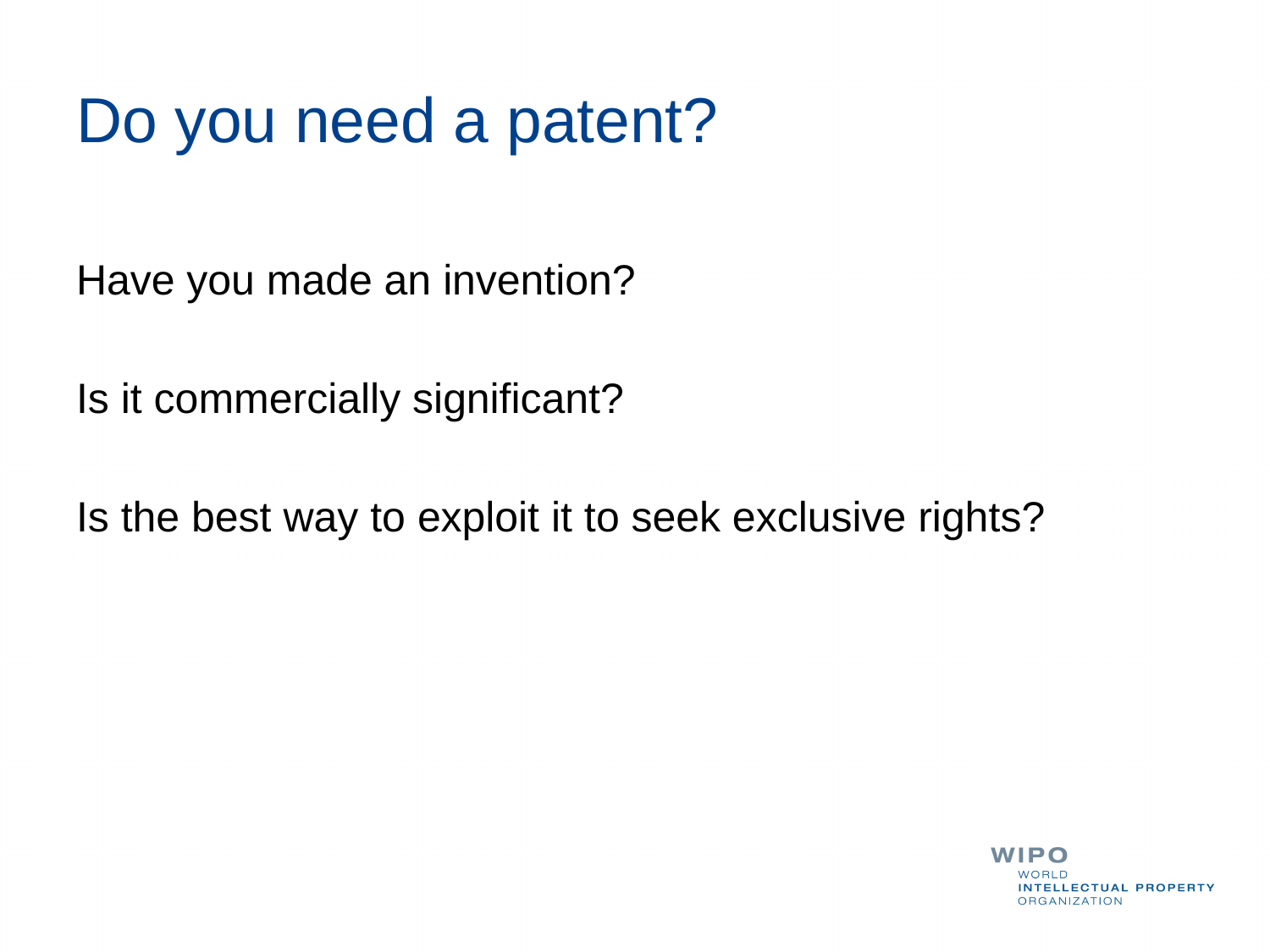

# Do you need a patent?
Have you made an invention?

Is it commercially significant?

Is the best way to exploit it to seek exclusive rights?